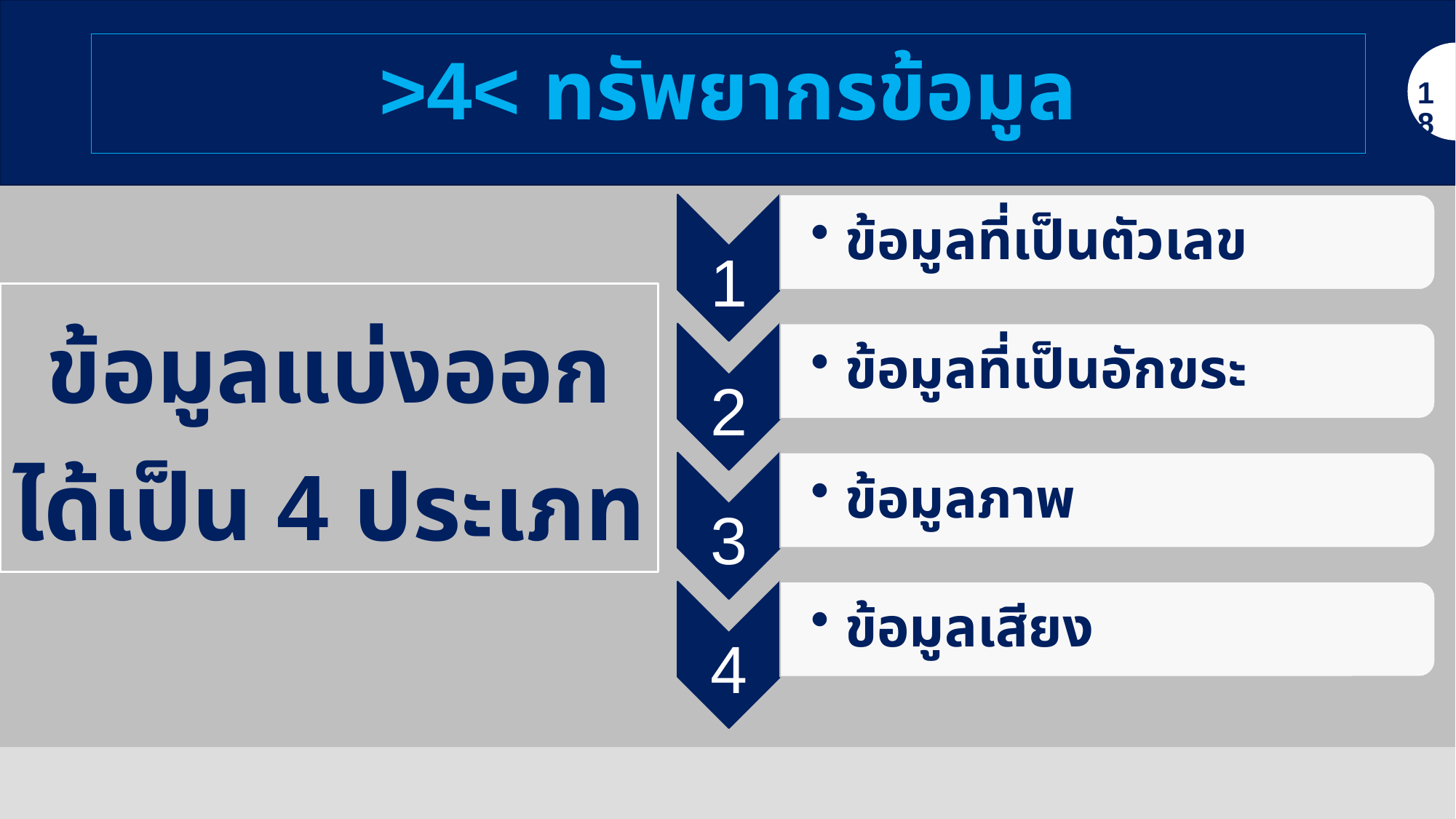

# >4< ทรัพยากรข้อมูล
18
1
ข้อมูลที่เป็นตัวเลข
2
ข้อมูลที่เป็นอักขระ
3
ข้อมูลภาพ
4
ข้อมูลเสียง
ข้อมูลแบ่งออก
ได้เป็น 4 ประเภท